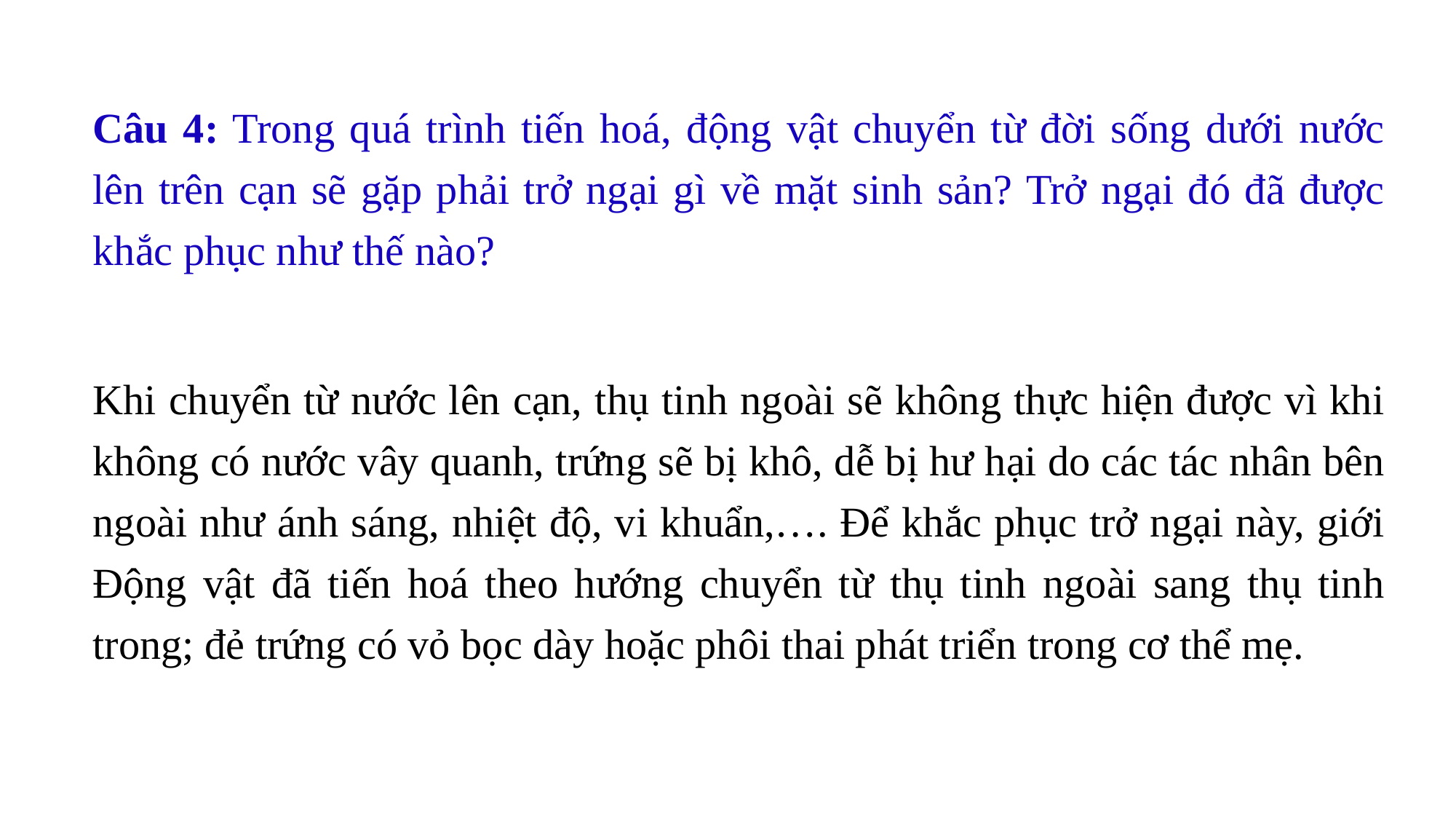

Câu 4: Trong quá trình tiến hoá, động vật chuyển từ đời sống dưới nước lên trên cạn sẽ gặp phải trở ngại gì về mặt sinh sản? Trở ngại đó đã được khắc phục như thế nào?
Khi chuyển từ nước lên cạn, thụ tinh ngoài sẽ không thực hiện được vì khi không có nước vây quanh, trứng sẽ bị khô, dễ bị hư hại do các tác nhân bên ngoài như ánh sáng, nhiệt độ, vi khuẩn,…. Để khắc phục trở ngại này, giới Động vật đã tiến hoá theo hướng chuyển từ thụ tinh ngoài sang thụ tinh trong; đẻ trứng có vỏ bọc dày hoặc phôi thai phát triển trong cơ thể mẹ.